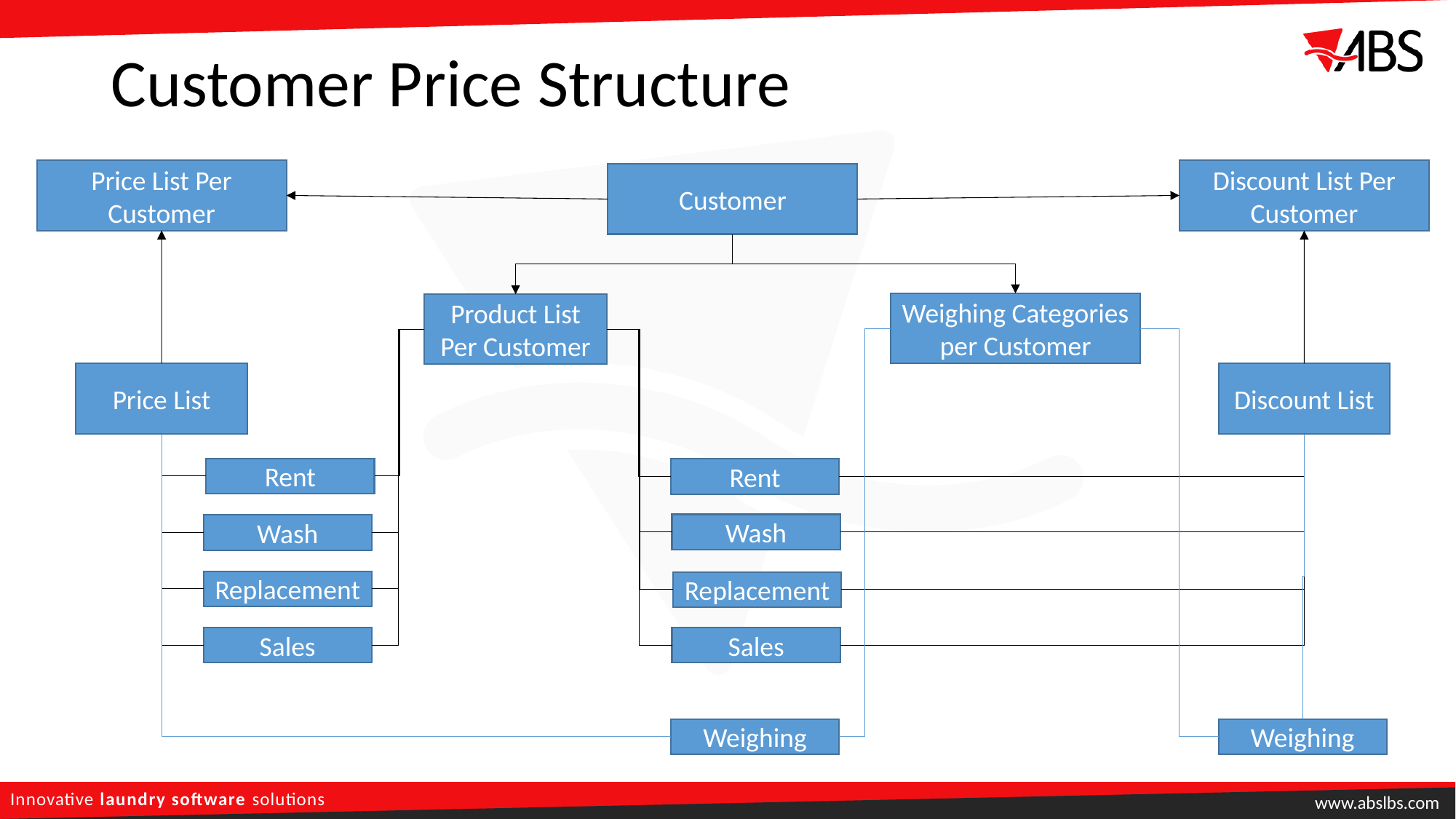

# Customer Price Structure
Price List Per Customer
Discount List Per Customer
Customer
Weighing Categories per Customer
Product List Per Customer
Price List
Discount List
Rent
Rent
Wash
Wash
Replacement
Replacement
Sales
Sales
Weighing
Weighing